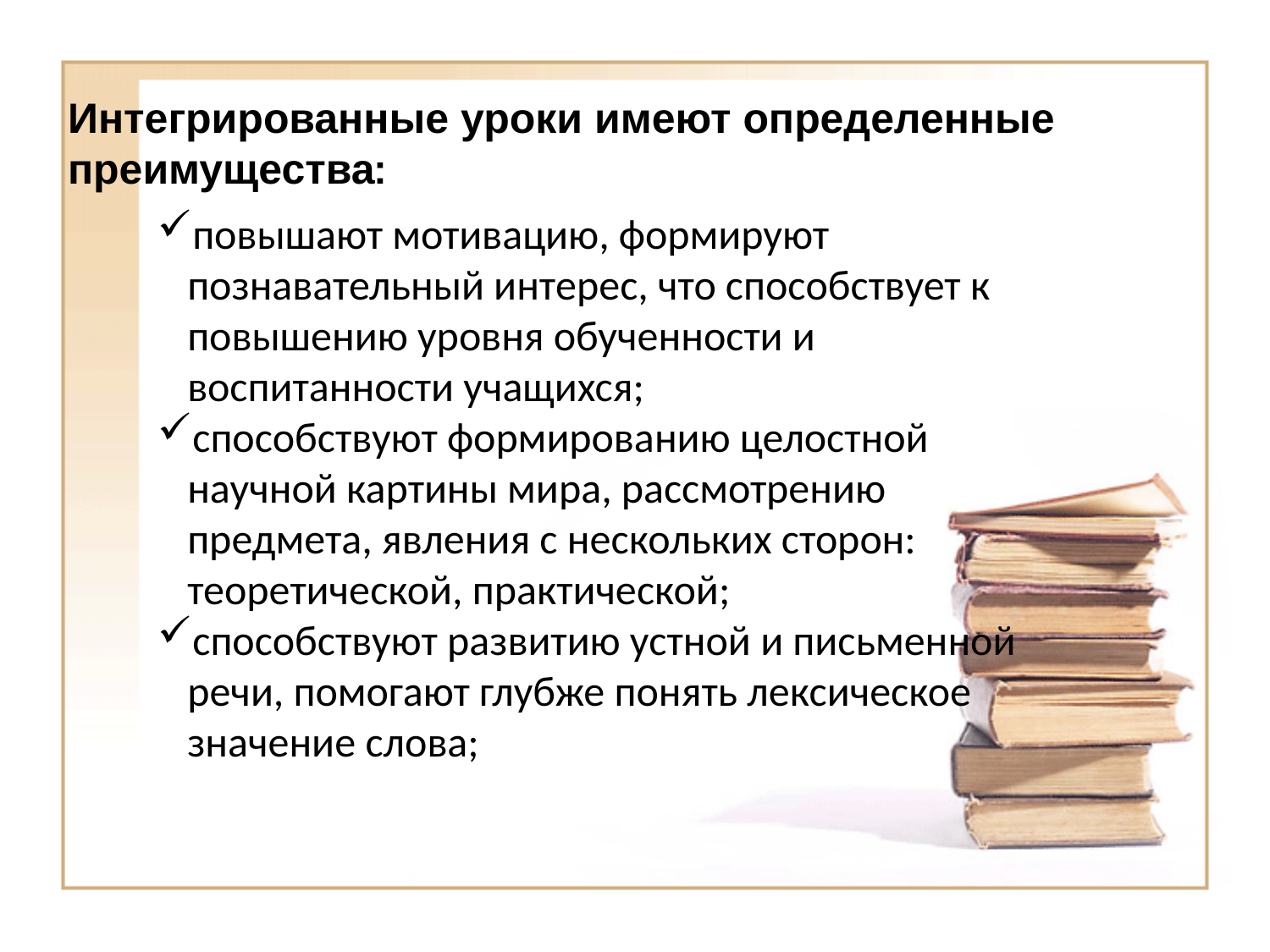

# Интегрированные уроки имеют определенные преимущества:
повышают мотивацию, формируют познавательный интерес, что способствует к повышению уровня обученности и воспитанности учащихся;
способствуют формированию целостной научной картины мира, рассмотрению предмета, явления с нескольких сторон: теоретической, практической;
способствуют развитию устной и письменной речи, помогают глубже понять лексическое значение слова;